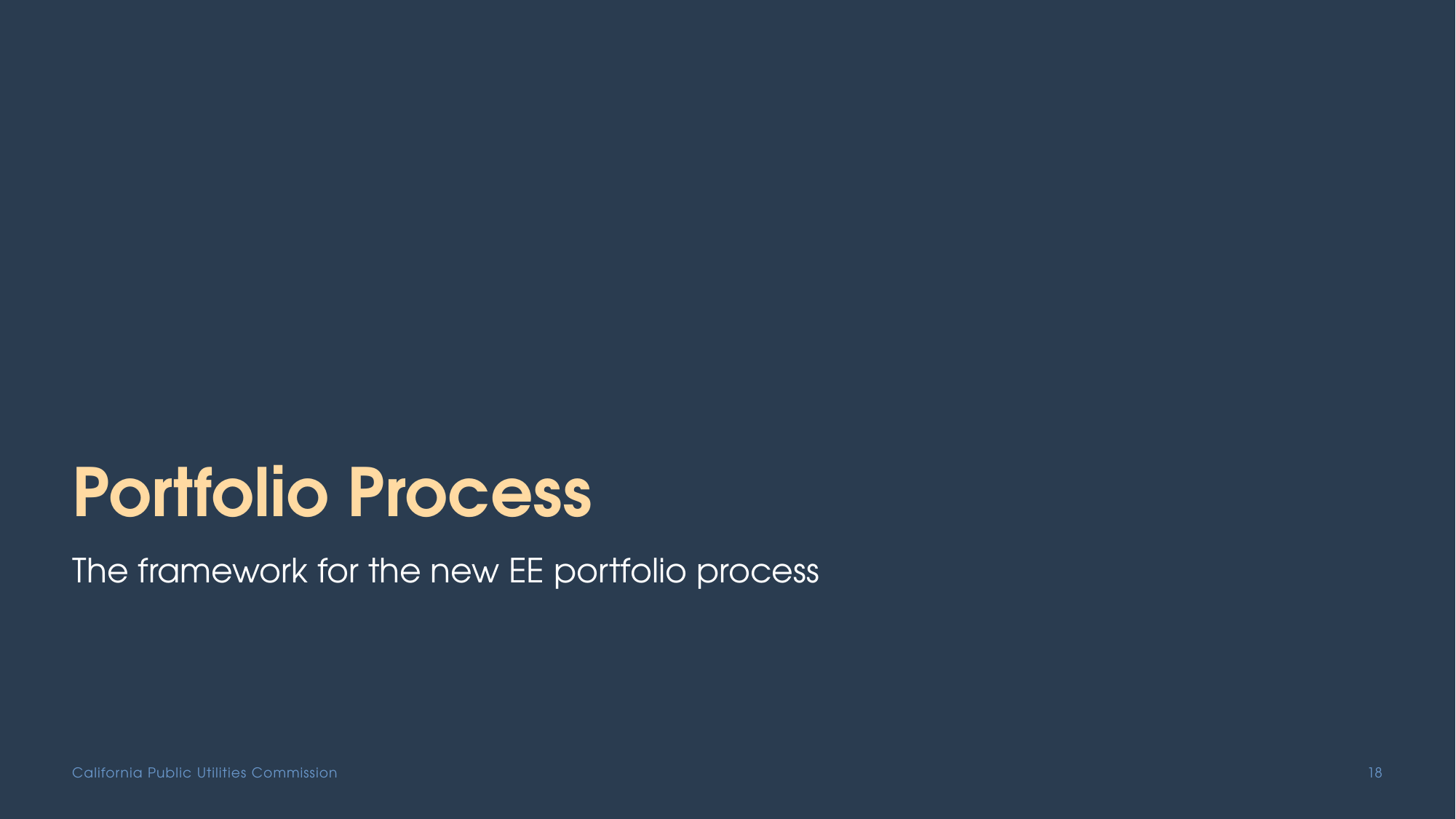

# Portfolio Process
The framework for the new EE portfolio process
18